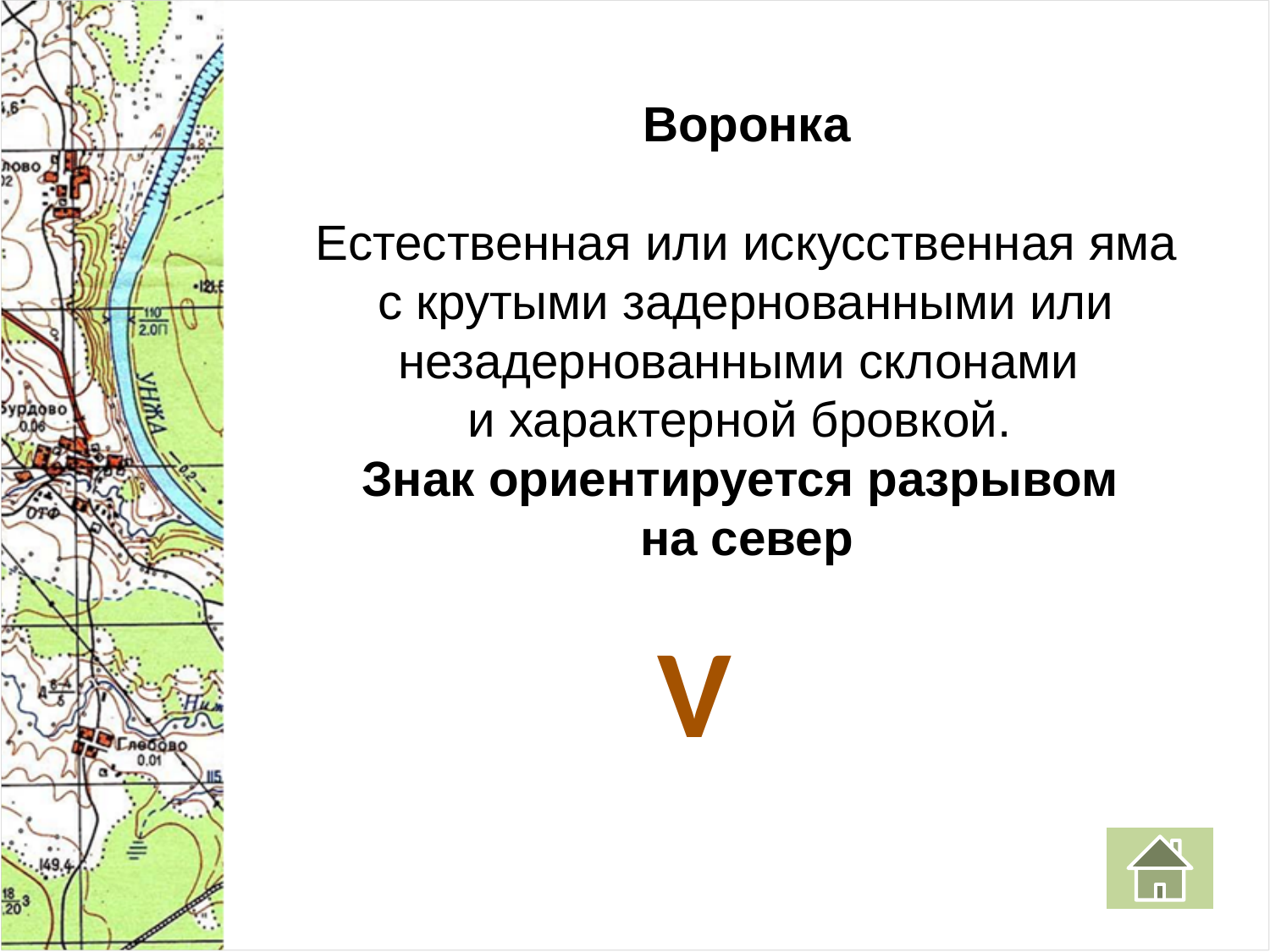

Воронка

Естественная или искусственная яма с крутыми задернованными или незадернованными склонами
и характерной бровкой.
Знак ориентируется разрывом
на север
V